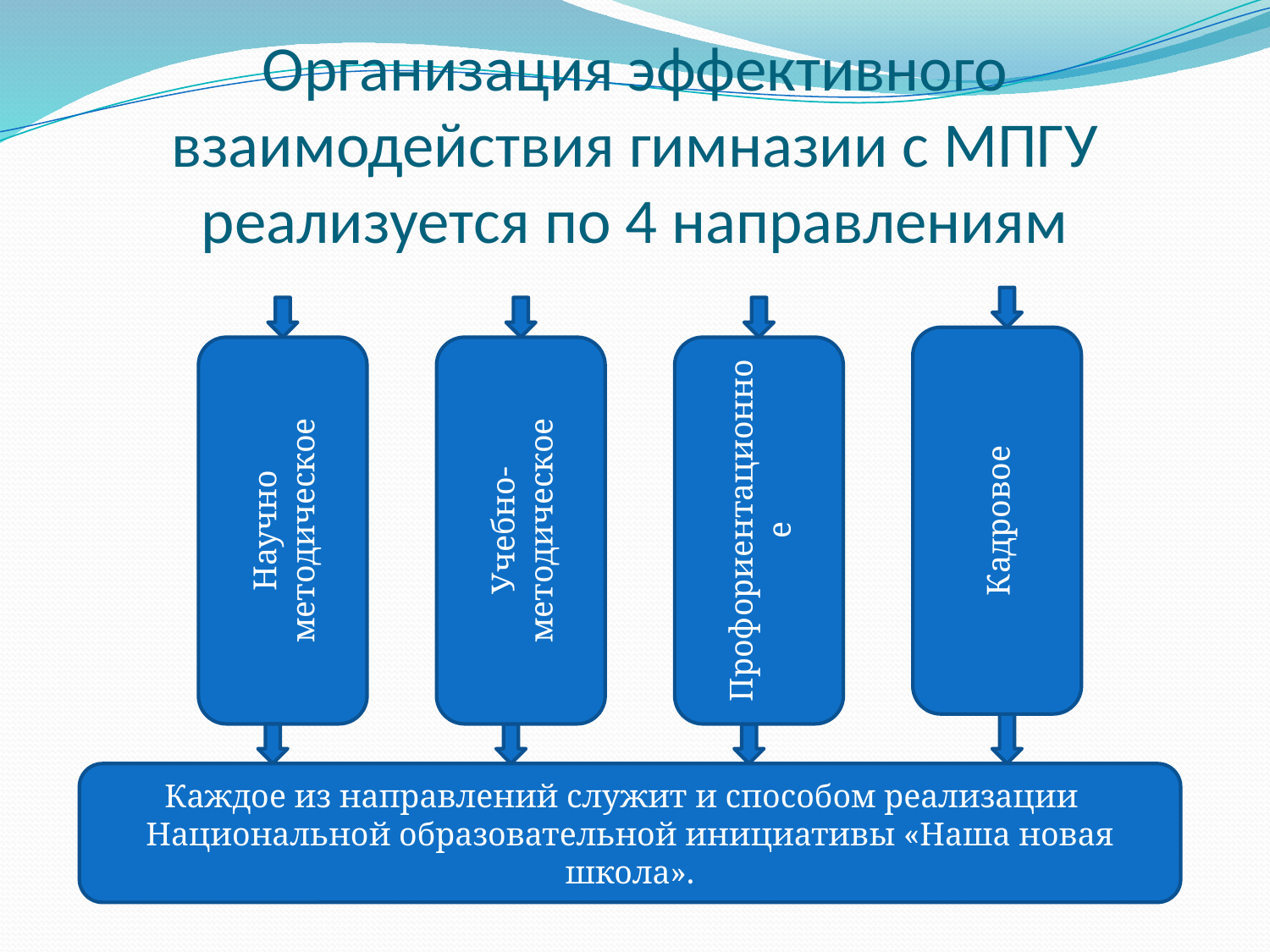

# Организация эффективного взаимодействия гимназии с МПГУ реализуется по 4 направлениям

Кадровое
Научно методическое
Учебно-методическое
Профориентационное

Каждое из направлений служит и способом реализации
Национальной образовательной инициативы «Наша новая школа».